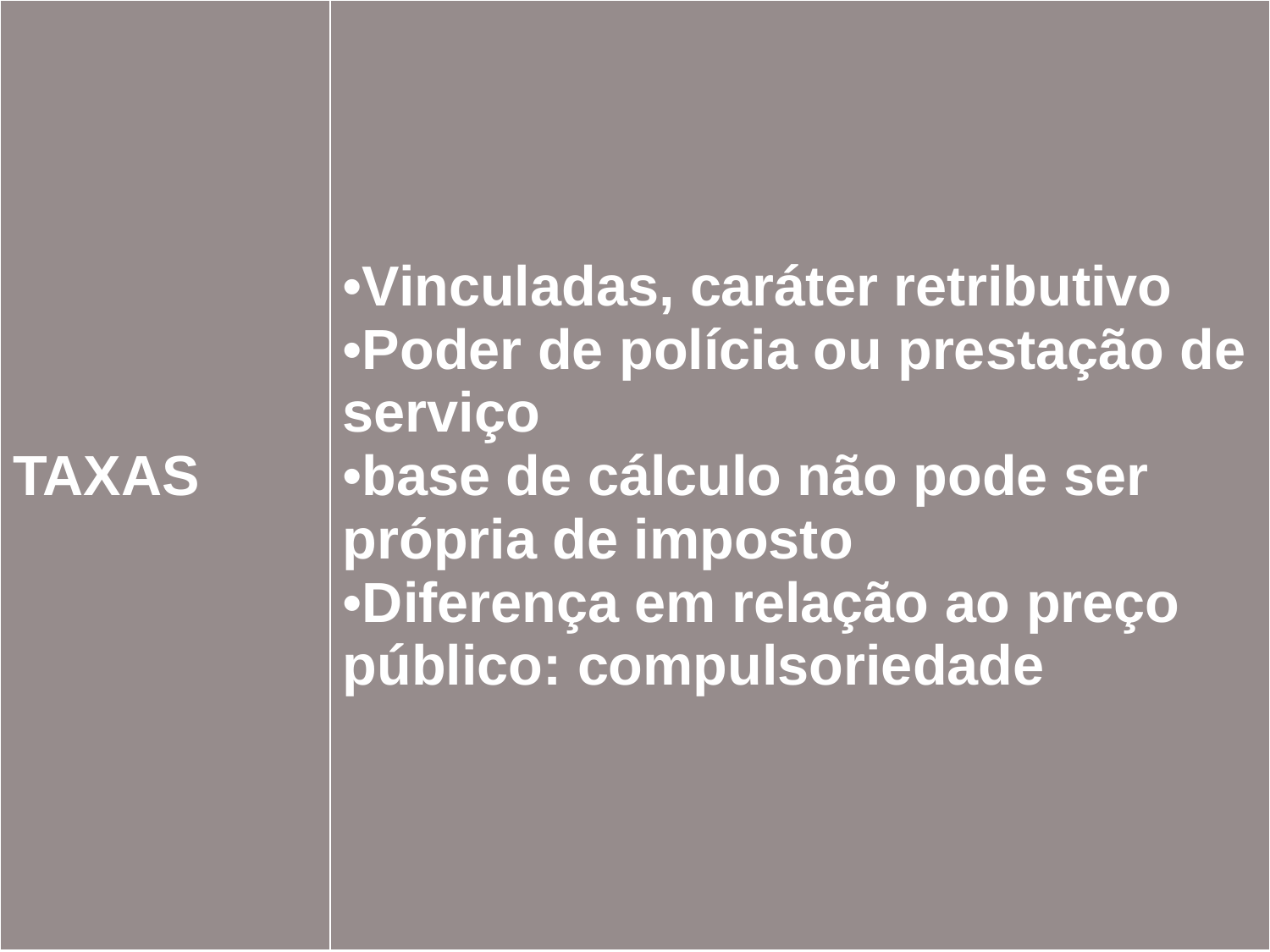

| TAXAS | Vinculadas, caráter retributivo Poder de polícia ou prestação de serviço base de cálculo não pode ser própria de imposto Diferença em relação ao preço público: compulsoriedade |
| --- | --- |
#